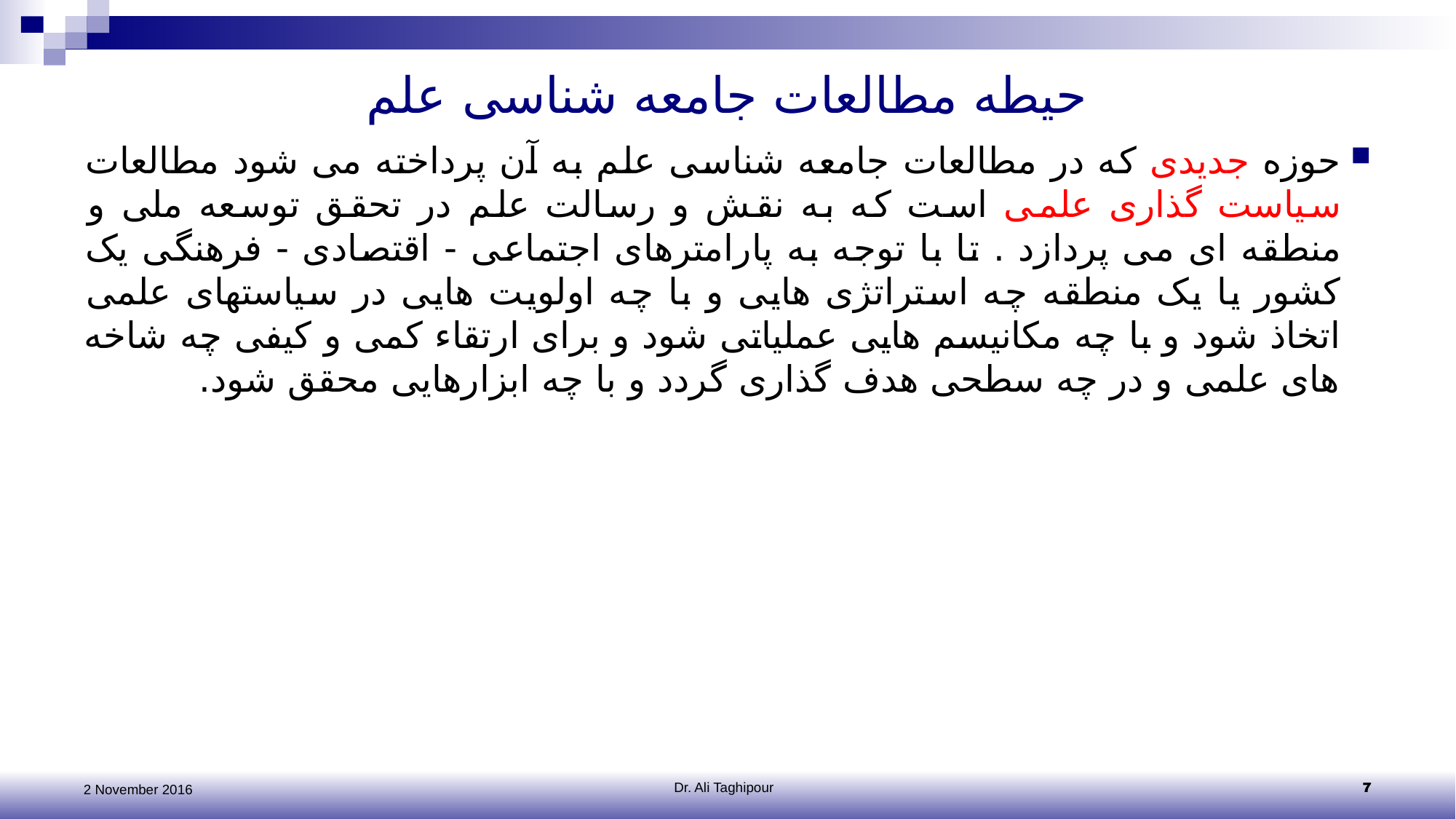

# حیطه مطالعات جامعه شناسی علم
حوزه جدیدی که در مطالعات جامعه شناسی علم به آن پرداخته می شود مطالعات سیاست گذاری علمی است که به نقش و رسالت علم در تحقق توسعه ملی و منطقه ای می پردازد . تا با توجه به پارامترهای اجتماعی - اقتصادی - فرهنگی یک کشور یا یک منطقه چه استراتژی هایی و با چه اولویت هایی در سیاستهای علمی اتخاذ شود و با چه مکانیسم هایی عملیاتی شود و برای ارتقاء کمی و کیفی چه شاخه های علمی و در چه سطحی هدف گذاری گردد و با چه ابزارهایی محقق شود.
2 November 2016
Dr. Ali Taghipour
7